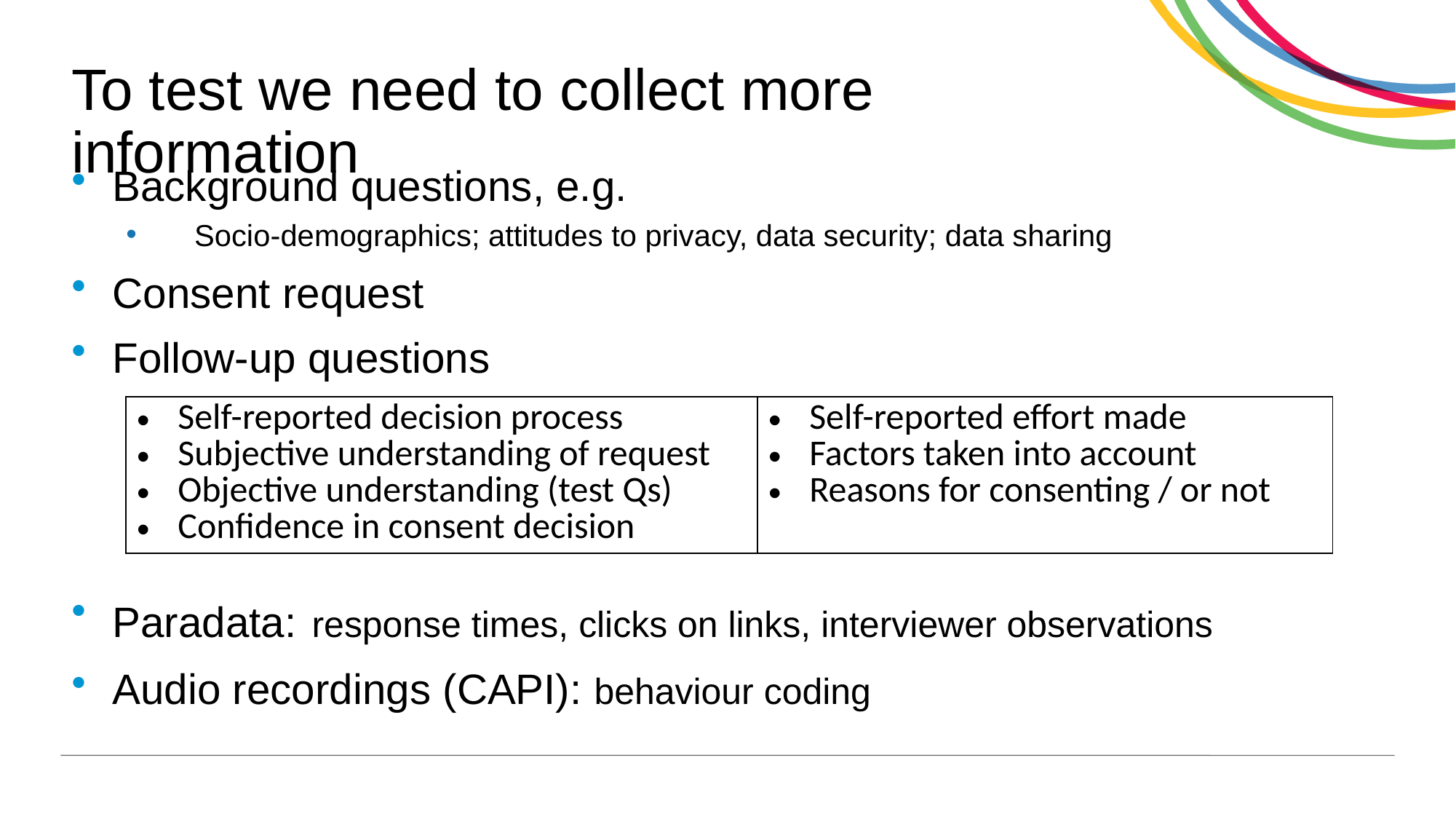

# To test we need to collect more information
Background questions, e.g.
Socio-demographics; attitudes to privacy, data security; data sharing
Consent request
Follow-up questions

Paradata: response times, clicks on links, interviewer observations
Audio recordings (CAPI): behaviour coding
| Self-reported decision process Subjective understanding of request Objective understanding (test Qs) Confidence in consent decision | Self-reported effort made Factors taken into account Reasons for consenting / or not |
| --- | --- |